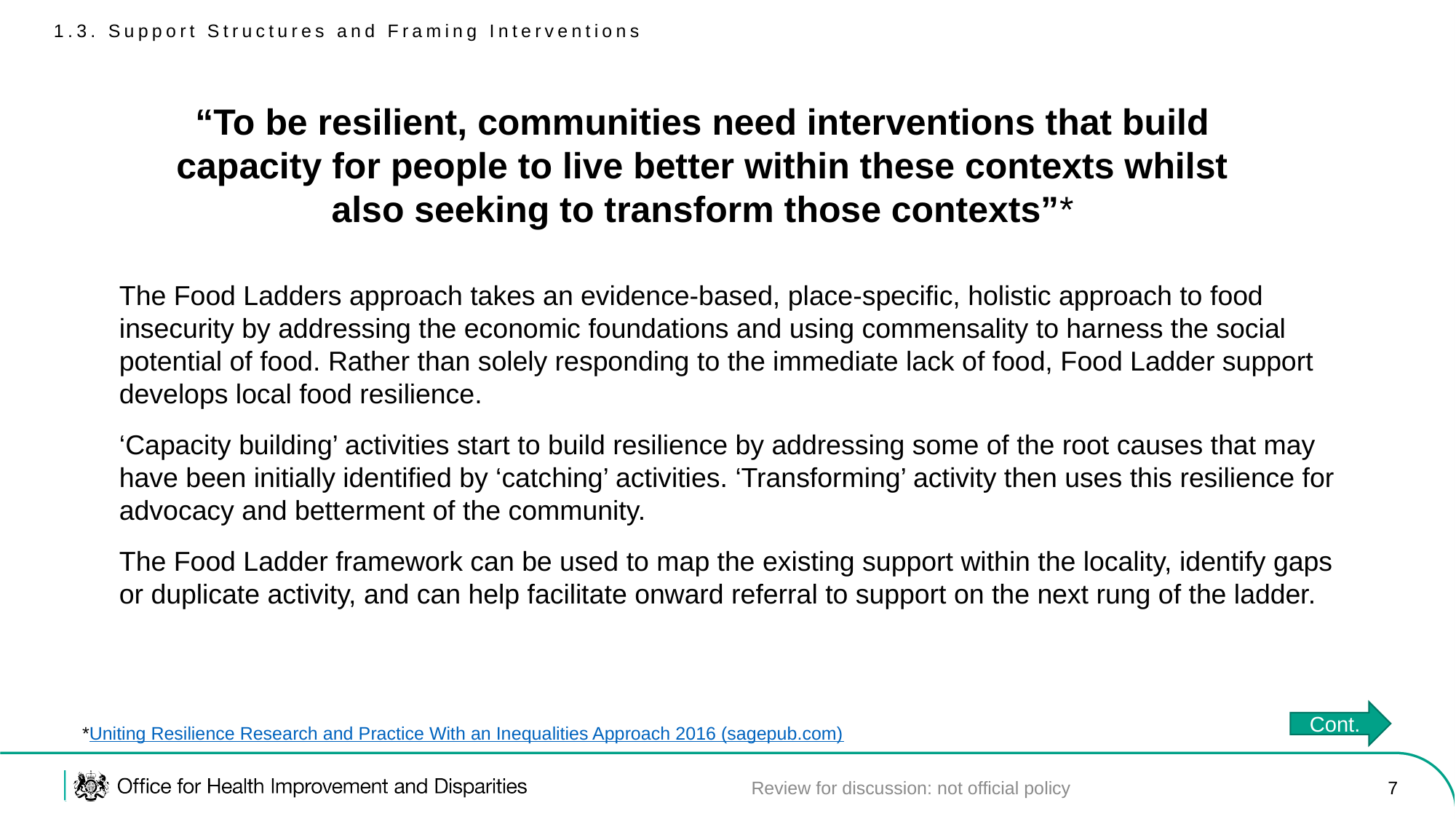

# 1.3. Support Structures and Framing Interventions
“To be resilient, communities need interventions that build capacity for people to live better within these contexts whilst also seeking to transform those contexts”*
The Food Ladders approach takes an evidence-based, place-specific, holistic approach to food insecurity by addressing the economic foundations and using commensality to harness the social potential of food. Rather than solely responding to the immediate lack of food, Food Ladder support develops local food resilience.
‘Capacity building’ activities start to build resilience by addressing some of the root causes that may have been initially identified by ‘catching’ activities. ‘Transforming’ activity then uses this resilience for advocacy and betterment of the community.
The Food Ladder framework can be used to map the existing support within the locality, identify gaps or duplicate activity, and can help facilitate onward referral to support on the next rung of the ladder.

Cont.
*Uniting Resilience Research and Practice With an Inequalities Approach 2016 (sagepub.com)
Review for discussion: not official policy
7